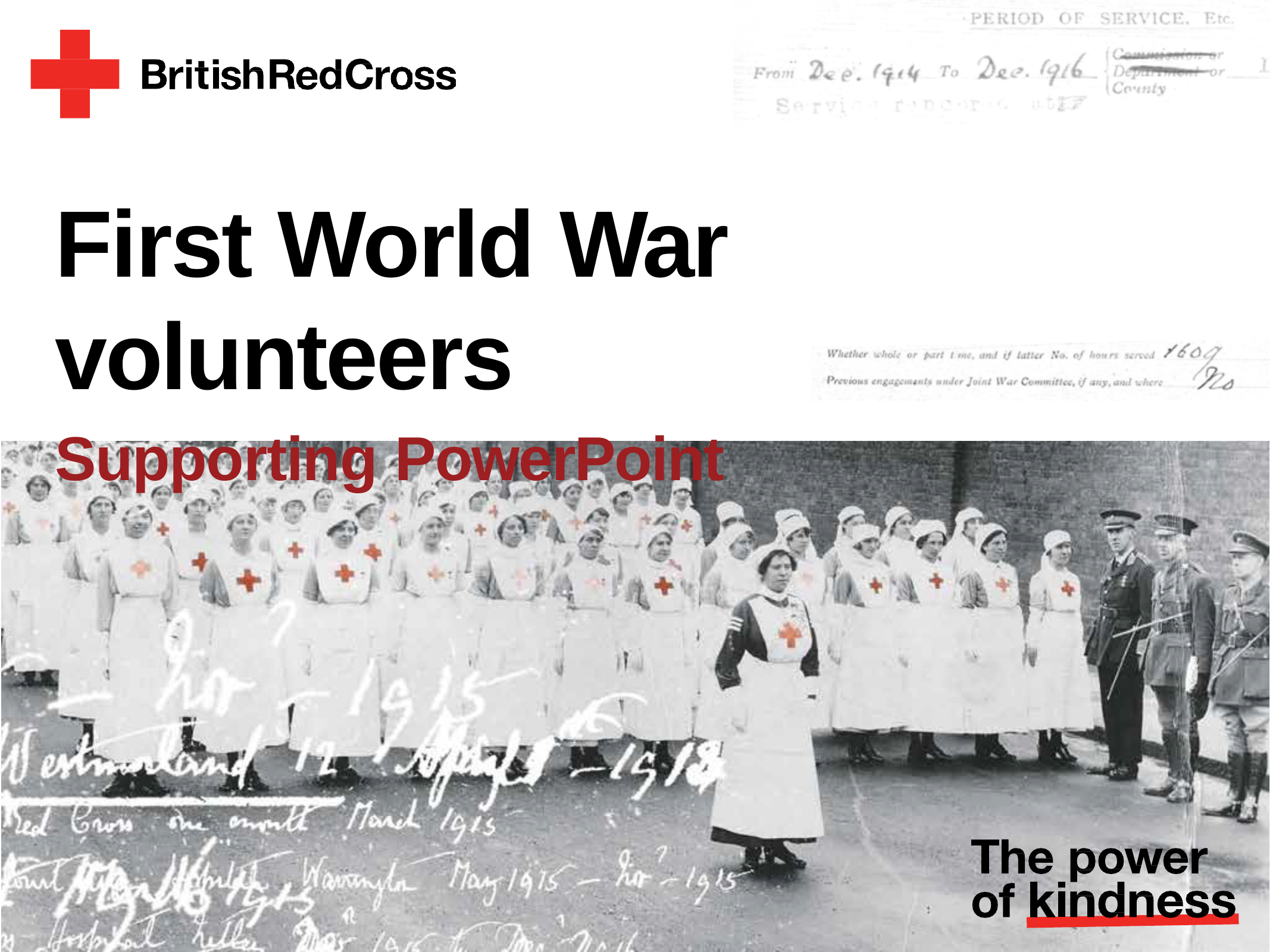

# First World War volunteers
Supporting PowerPoint